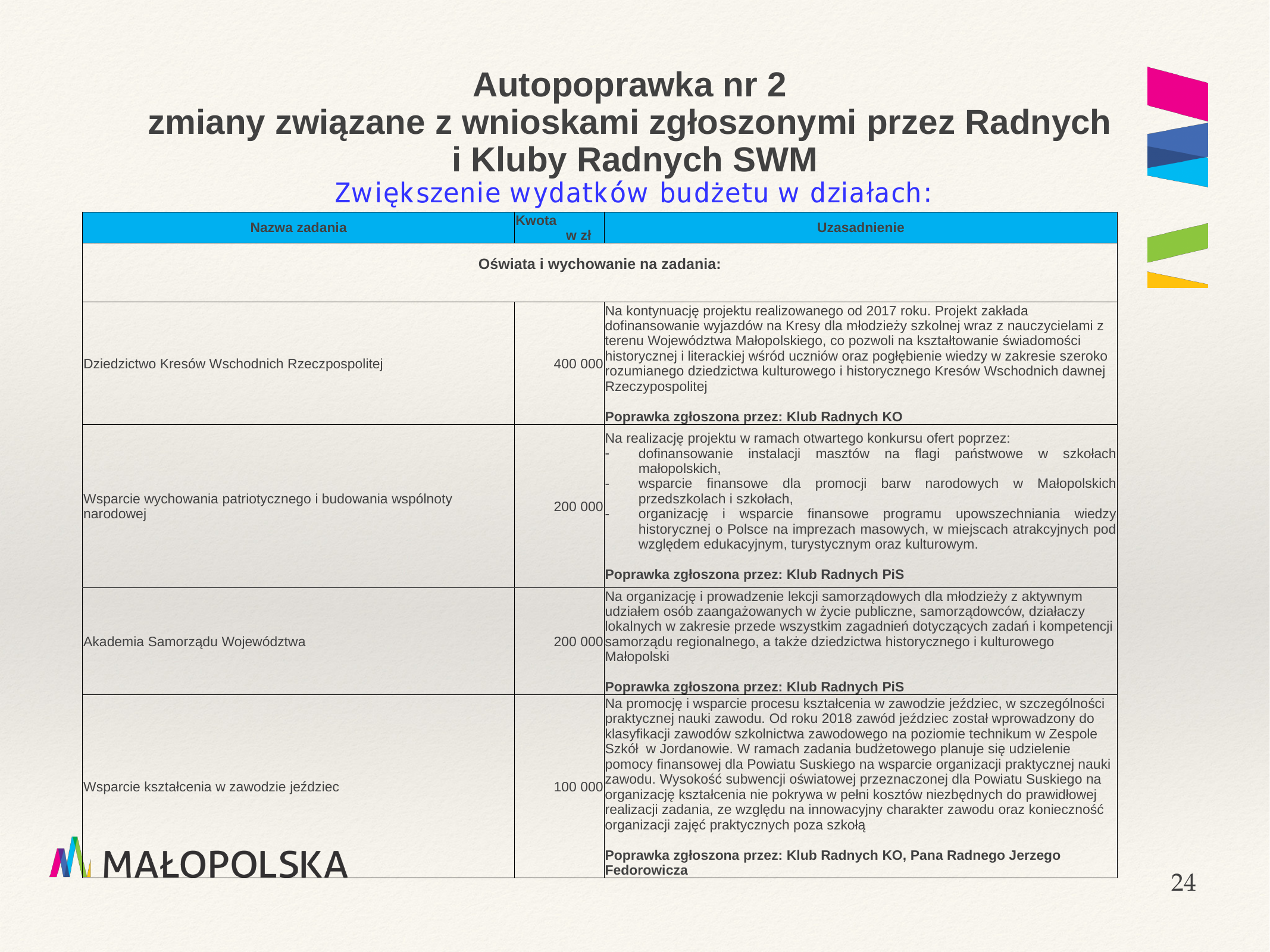

# Autopoprawka nr 2 zmiany związane z wnioskami zgłoszonymi przez Radnych i Kluby Radnych SWM Zwiększenie wydatków budżetu w działach:
| Nazwa zadania | Kwota w zł | Uzasadnienie |
| --- | --- | --- |
| Oświata i wychowanie na zadania: |  |  |
|  |  |  |
| Dziedzictwo Kresów Wschodnich Rzeczpospolitej | 400 000 | Na kontynuację projektu realizowanego od 2017 roku. Projekt zakłada dofinansowanie wyjazdów na Kresy dla młodzieży szkolnej wraz z nauczycielami z terenu Województwa Małopolskiego, co pozwoli na kształtowanie świadomości historycznej i literackiej wśród uczniów oraz pogłębienie wiedzy w zakresie szeroko rozumianego dziedzictwa kulturowego i historycznego Kresów Wschodnich dawnej Rzeczypospolitej Poprawka zgłoszona przez: Klub Radnych KO |
| Wsparcie wychowania patriotycznego i budowania wspólnoty narodowej | 200 000 | Na realizację projektu w ramach otwartego konkursu ofert poprzez: dofinansowanie instalacji masztów na flagi państwowe w szkołach małopolskich, wsparcie finansowe dla promocji barw narodowych w Małopolskich przedszkolach i szkołach, organizację i wsparcie finansowe programu upowszechniania wiedzy historycznej o Polsce na imprezach masowych, w miejscach atrakcyjnych pod względem edukacyjnym, turystycznym oraz kulturowym. Poprawka zgłoszona przez: Klub Radnych PiS |
| Akademia Samorządu Województwa | 200 000 | Na organizację i prowadzenie lekcji samorządowych dla młodzieży z aktywnym udziałem osób zaangażowanych w życie publiczne, samorządowców, działaczy lokalnych w zakresie przede wszystkim zagadnień dotyczących zadań i kompetencji samorządu regionalnego, a także dziedzictwa historycznego i kulturowego Małopolski Poprawka zgłoszona przez: Klub Radnych PiS |
| Wsparcie kształcenia w zawodzie jeździec | 100 000 | Na promocję i wsparcie procesu kształcenia w zawodzie jeździec, w szczególności praktycznej nauki zawodu. Od roku 2018 zawód jeździec został wprowadzony do klasyfikacji zawodów szkolnictwa zawodowego na poziomie technikum w Zespole Szkół w Jordanowie. W ramach zadania budżetowego planuje się udzielenie pomocy finansowej dla Powiatu Suskiego na wsparcie organizacji praktycznej nauki zawodu. Wysokość subwencji oświatowej przeznaczonej dla Powiatu Suskiego na organizację kształcenia nie pokrywa w pełni kosztów niezbędnych do prawidłowej realizacji zadania, ze względu na innowacyjny charakter zawodu oraz konieczność organizacji zajęć praktycznych poza szkołą Poprawka zgłoszona przez: Klub Radnych KO, Pana Radnego Jerzego Fedorowicza |